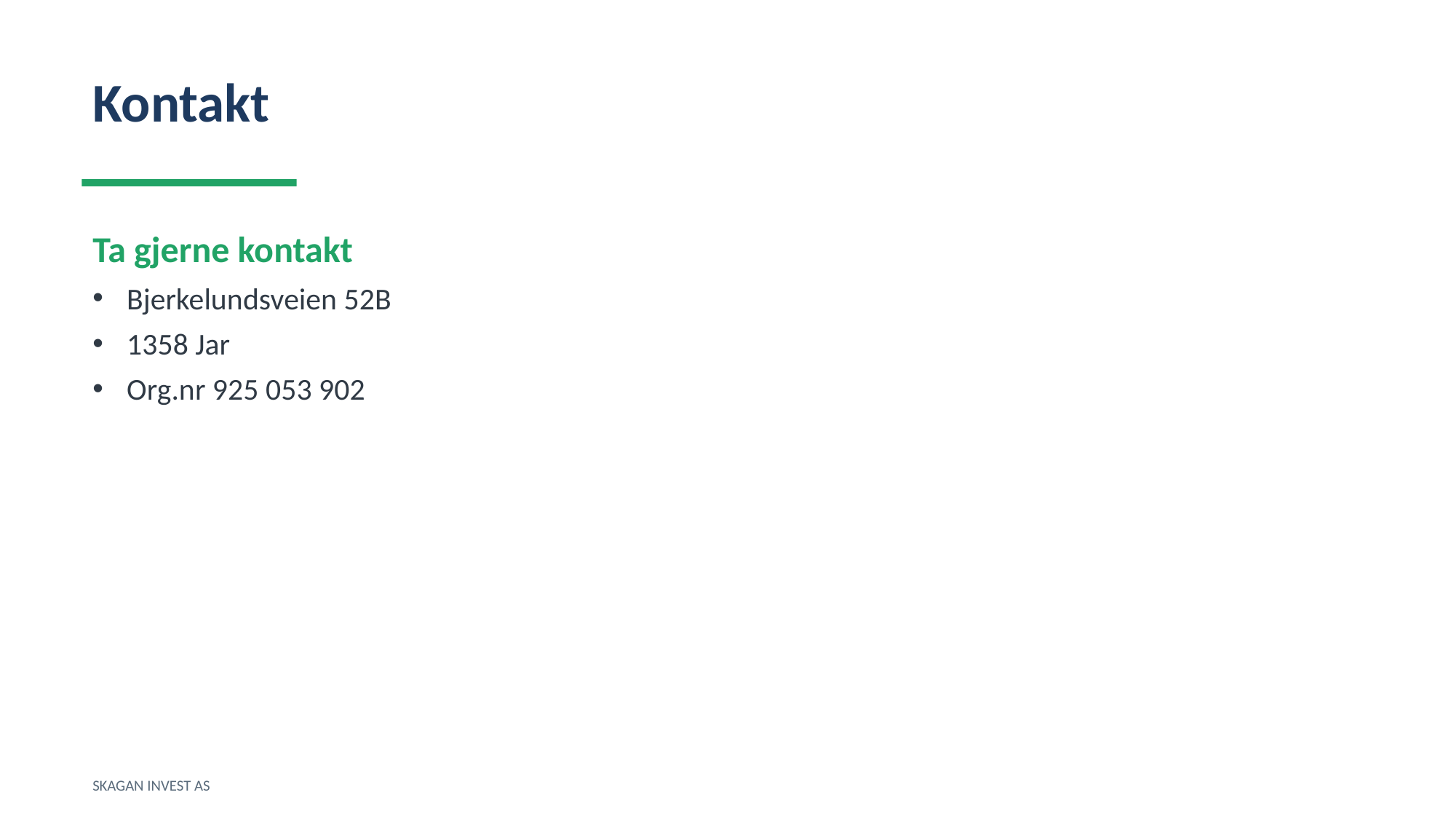

Kontakt

Ta gjerne kontakt
Bjerkelundsveien 52B
1358 Jar
Org.nr 925 053 902
SKAGAN INVEST AS